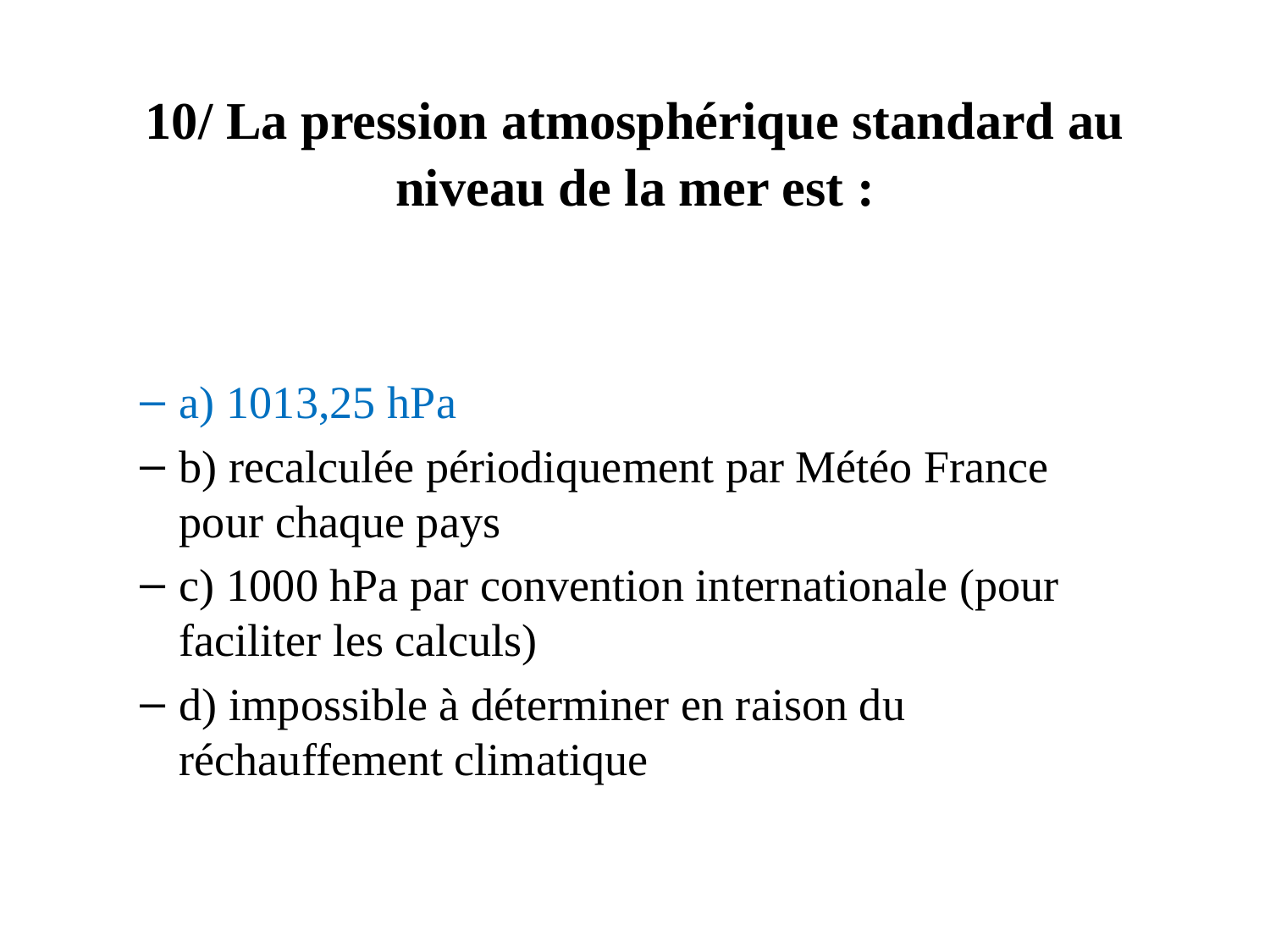

# 10/ La pression atmosphérique standard au niveau de la mer est :
a) 1013,25 hPa
b) recalculée périodiquement par Météo France pour chaque pays
c) 1000 hPa par convention internationale (pour faciliter les calculs)
d) impossible à déterminer en raison du réchauffement climatique